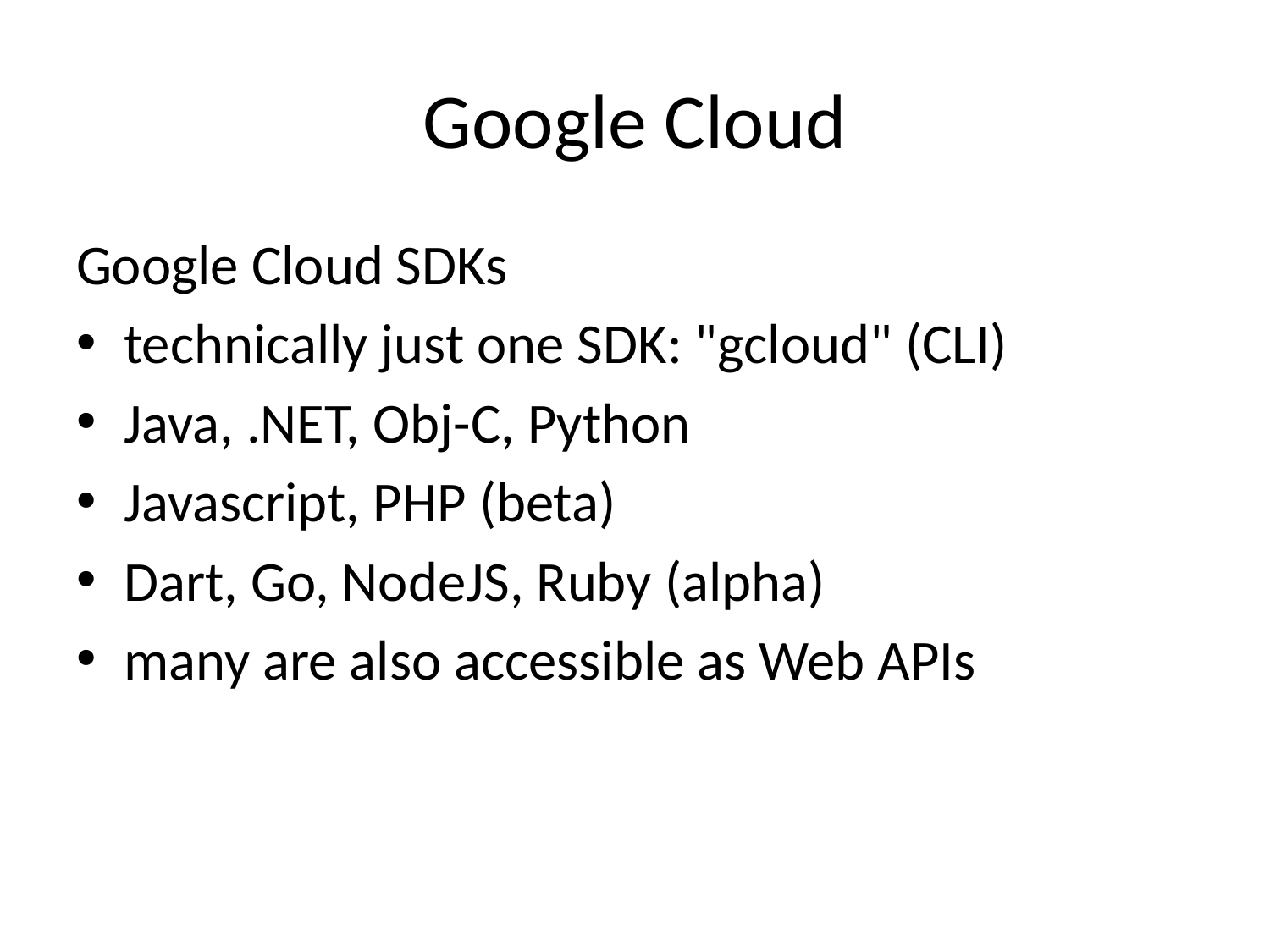

# Google Cloud
Google Cloud SDKs
technically just one SDK: "gcloud" (CLI)
Java, .NET, Obj-C, Python
Javascript, PHP (beta)
Dart, Go, NodeJS, Ruby (alpha)
many are also accessible as Web APIs